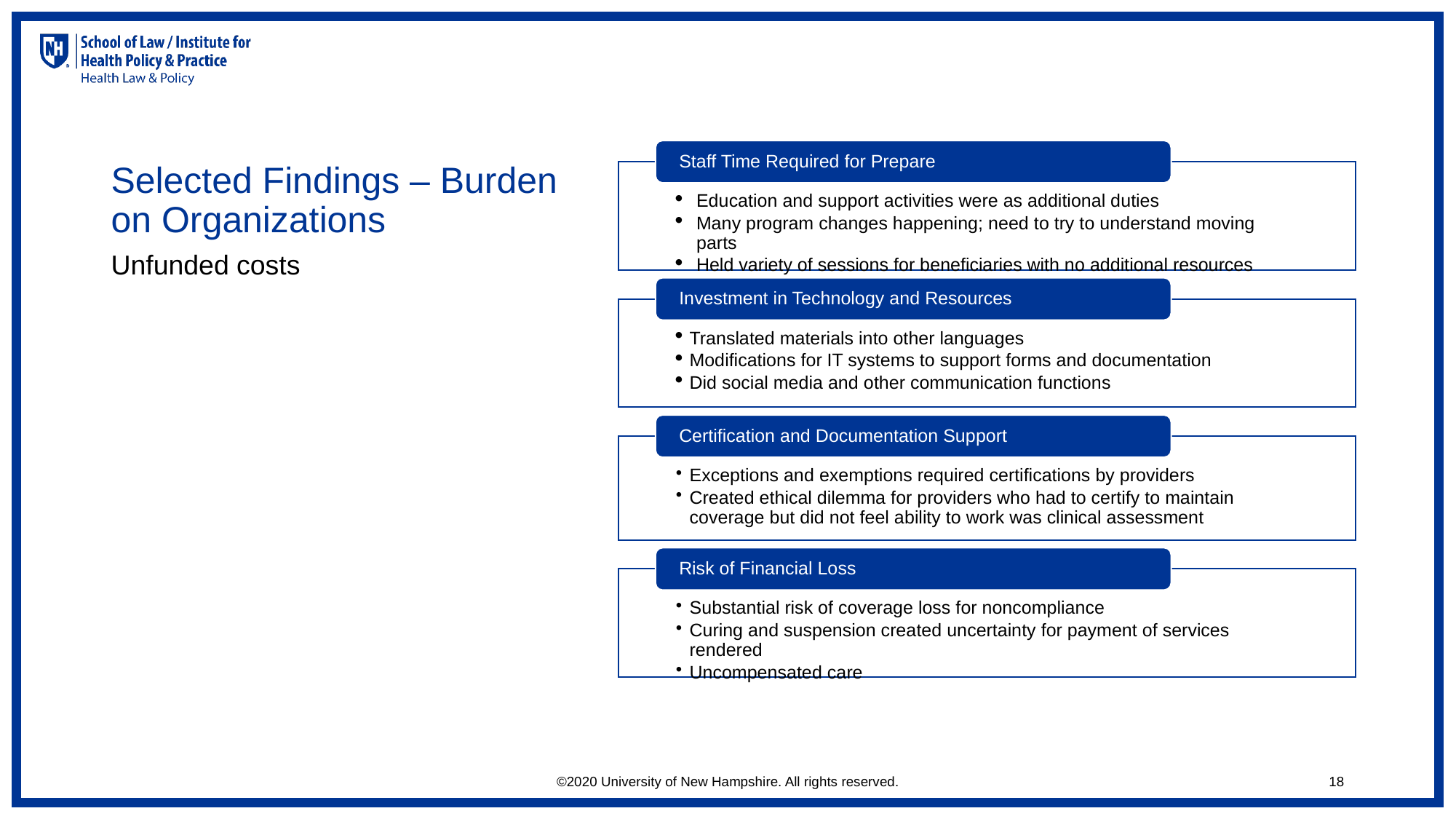

Selected Findings – Burden on Organizations
Education and support activities were as additional duties
Many program changes happening; need to try to understand moving parts
Held variety of sessions for beneficiaries with no additional resources
Staff Time Required for Prepare
Translated materials into other languages
Modifications for IT systems to support forms and documentation
Did social media and other communication functions
Investment in Technology and Resources
Exceptions and exemptions required certifications by providers
Created ethical dilemma for providers who had to certify to maintain coverage but did not feel ability to work was clinical assessment
Certification and Documentation Support
Substantial risk of coverage loss for noncompliance
Curing and suspension created uncertainty for payment of services rendered
Uncompensated care
Risk of Financial Loss
Unfunded costs
©2020 University of New Hampshire. All rights reserved.
18